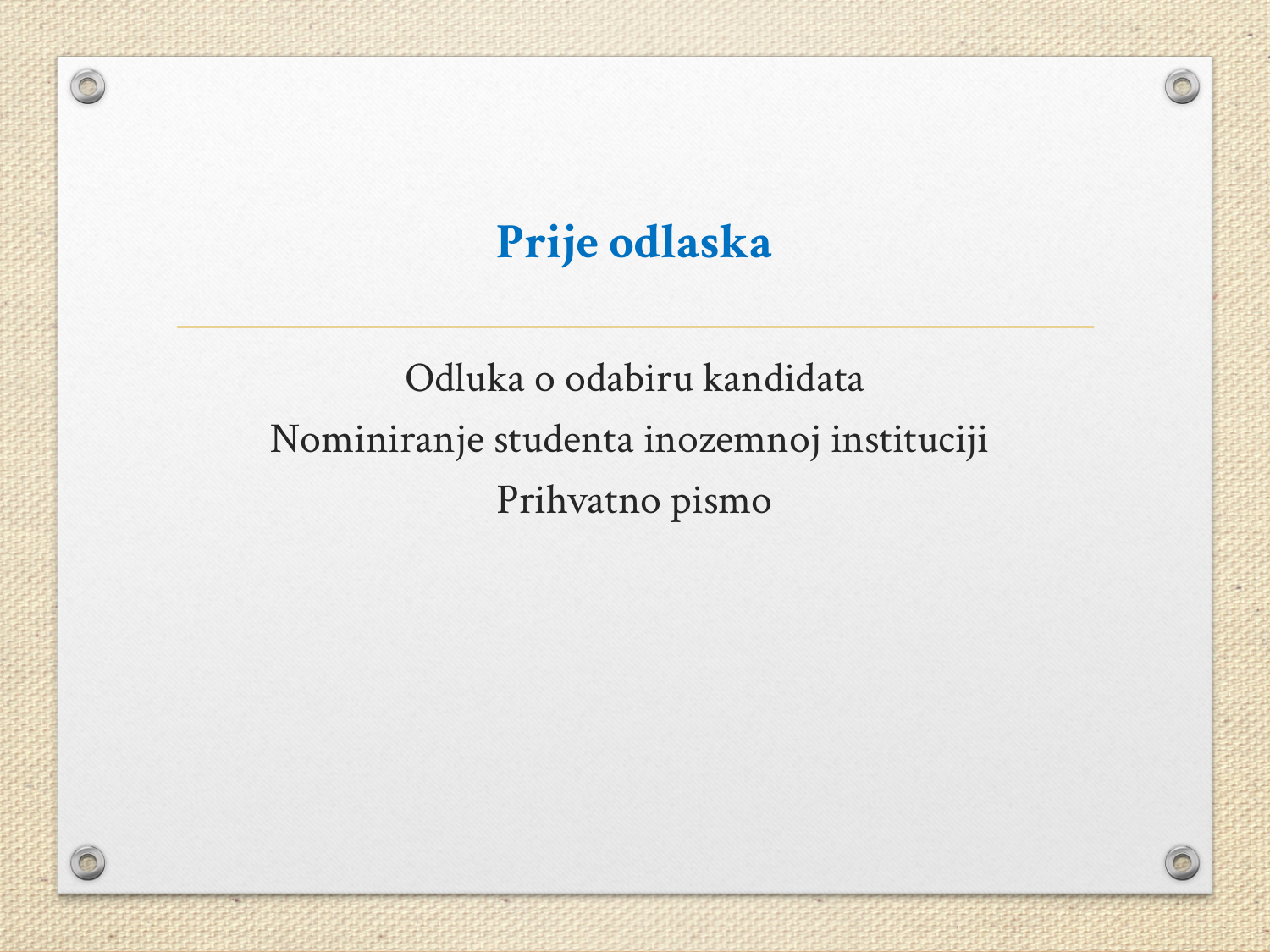

# Prije odlaska Odluka o odabiru kandidata Nominiranje studenta inozemnoj instituciji Prihvatno pismo